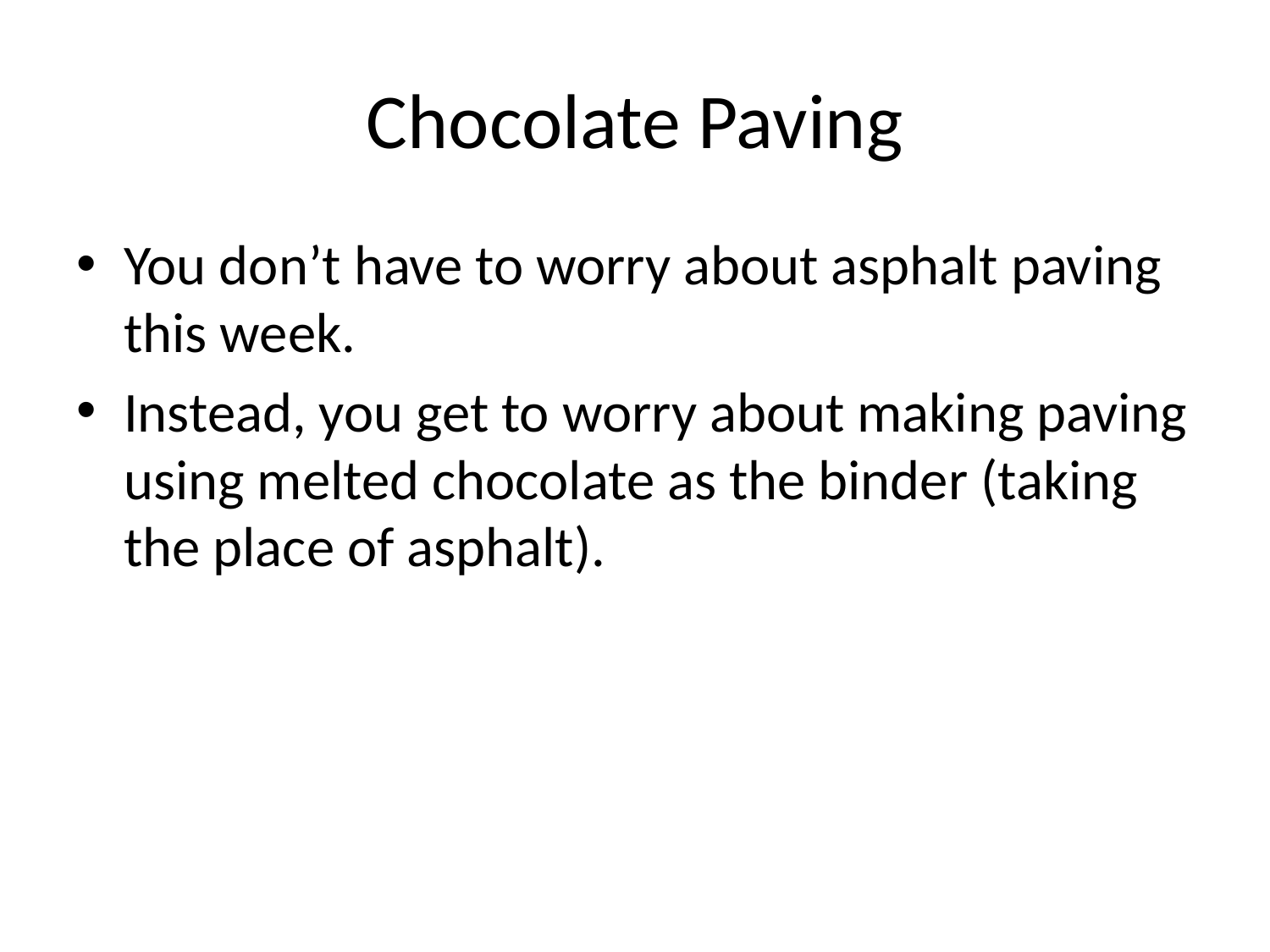

# Chocolate Paving
You don’t have to worry about asphalt paving this week.
Instead, you get to worry about making paving using melted chocolate as the binder (taking the place of asphalt).